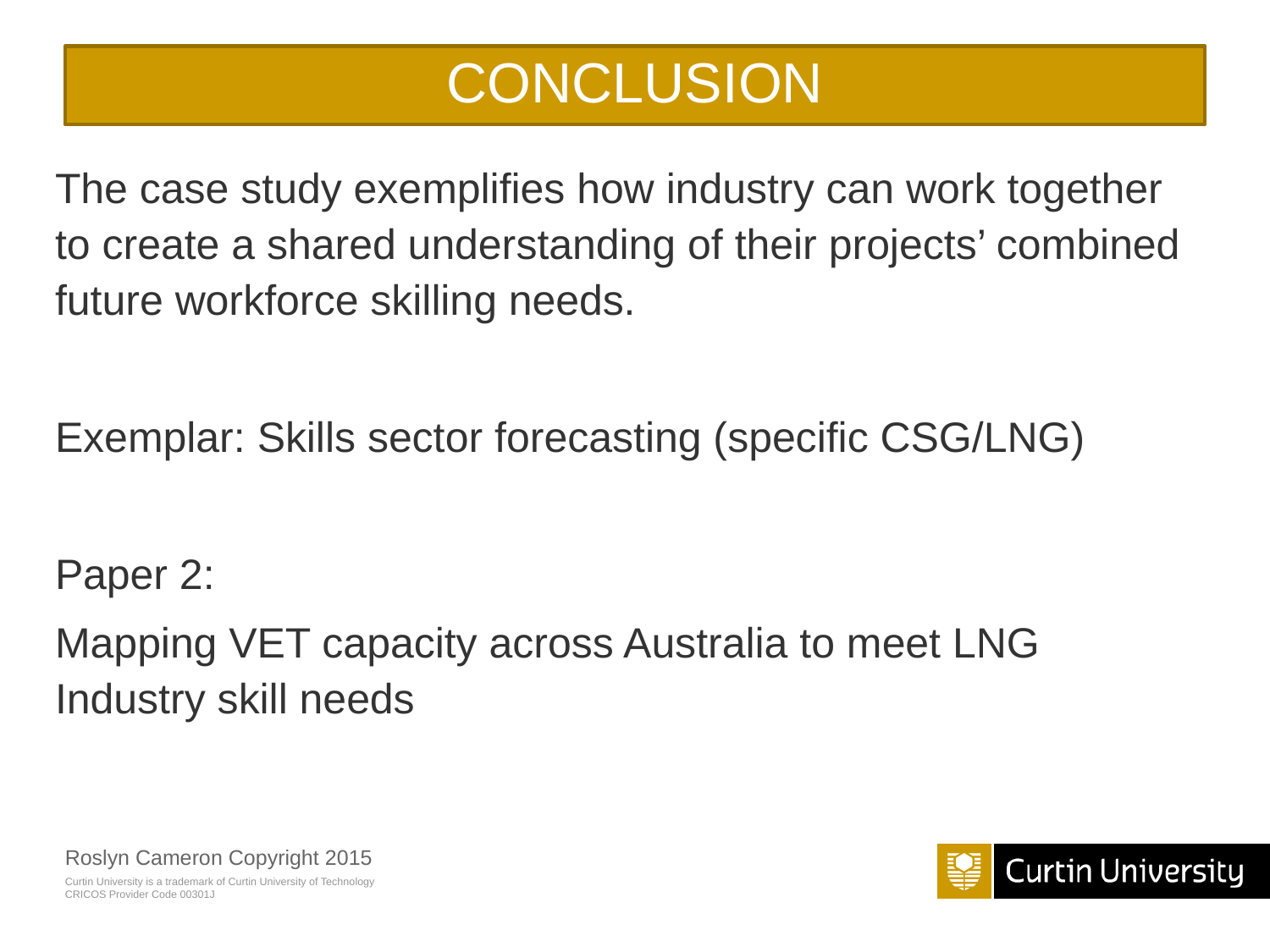

# CONCLUSION
The case study exemplifies how industry can work together to create a shared understanding of their projects’ combined future workforce skilling needs.

Exemplar: Skills sector forecasting (specific CSG/LNG)

Paper 2:
Mapping VET capacity across Australia to meet LNG Industry skill needs

Roslyn Cameron Copyright 2015